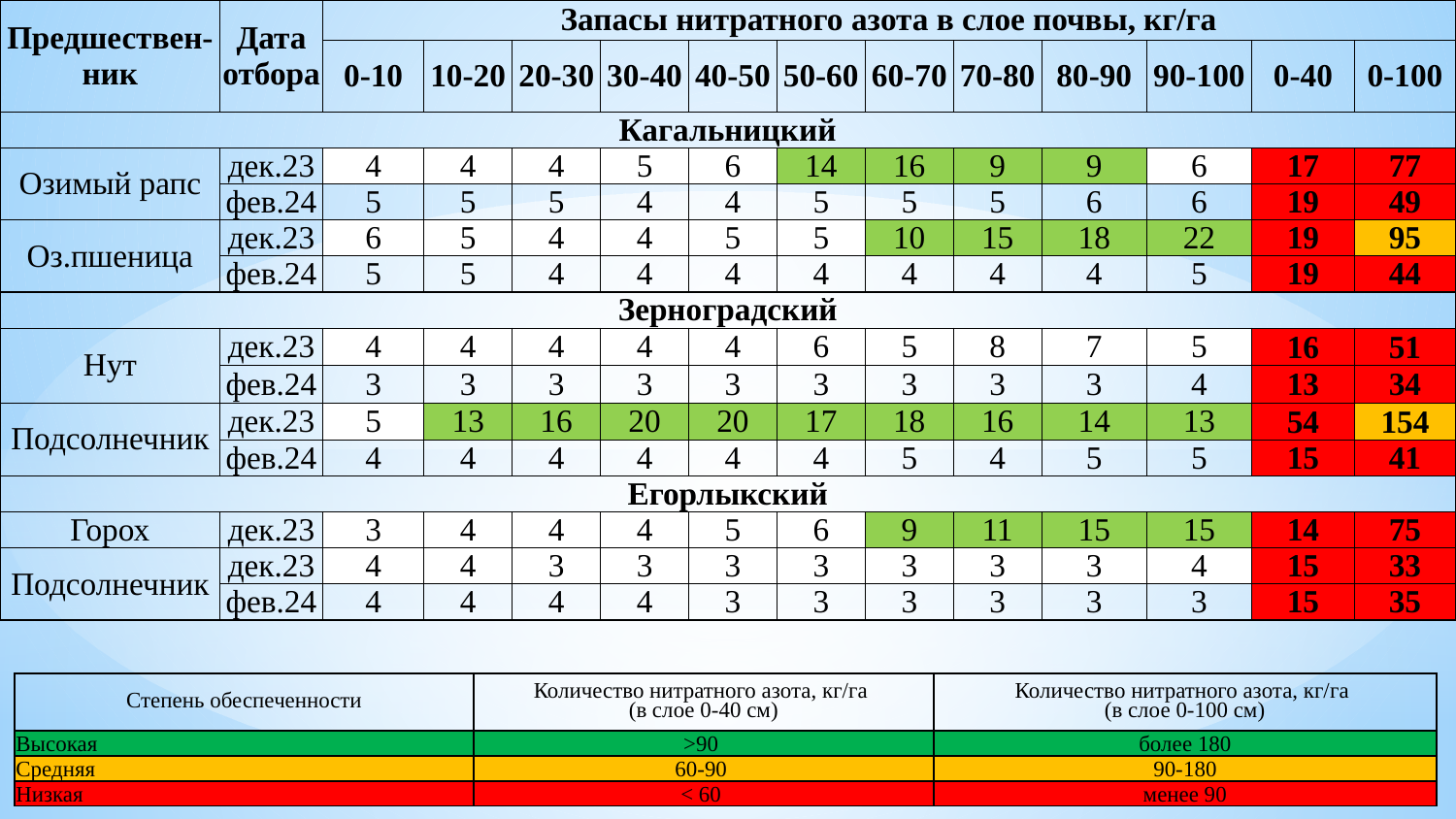

| Предшествен-ник | Дата отбора | Запасы нитратного азота в слое почвы, кг/га |  |  |  |  |  |  |  |  |  |  |  |
| --- | --- | --- | --- | --- | --- | --- | --- | --- | --- | --- | --- | --- | --- |
|  |  | 0-10 | 10-20 | 20-30 | 30-40 | 40-50 | 50-60 | 60-70 | 70-80 | 80-90 | 90-100 | 0-40 | 0-100 |
| Кагальницкий |  |  |  |  |  |  |  |  |  |  |  |  |  |
| Озимый рапс | дек.23 | 4 | 4 | 4 | 5 | 6 | 14 | 16 | 9 | 9 | 6 | 17 | 77 |
|  | фев.24 | 5 | 5 | 5 | 4 | 4 | 5 | 5 | 5 | 6 | 6 | 19 | 49 |
| Оз.пшеница | дек.23 | 6 | 5 | 4 | 4 | 5 | 5 | 10 | 15 | 18 | 22 | 19 | 95 |
|  | фев.24 | 5 | 5 | 4 | 4 | 4 | 4 | 4 | 4 | 4 | 5 | 19 | 44 |
| Зерноградский |  |  |  |  |  |  |  |  |  |  |  |  |  |
| Нут | дек.23 | 4 | 4 | 4 | 4 | 4 | 6 | 5 | 8 | 7 | 5 | 16 | 51 |
|  | фев.24 | 3 | 3 | 3 | 3 | 3 | 3 | 3 | 3 | 3 | 4 | 13 | 34 |
| Подсолнечник | дек.23 | 5 | 13 | 16 | 20 | 20 | 17 | 18 | 16 | 14 | 13 | 54 | 154 |
|  | фев.24 | 4 | 4 | 4 | 4 | 4 | 4 | 5 | 4 | 5 | 5 | 15 | 41 |
| Егорлыкский |  |  |  |  |  |  |  |  |  |  |  |  |  |
| Горох | дек.23 | 3 | 4 | 4 | 4 | 5 | 6 | 9 | 11 | 15 | 15 | 14 | 75 |
| Подсолнечник | дек.23 | 4 | 4 | 3 | 3 | 3 | 3 | 3 | 3 | 3 | 4 | 15 | 33 |
|  | фев.24 | 4 | 4 | 4 | 4 | 3 | 3 | 3 | 3 | 3 | 3 | 15 | 35 |
| Степень обеспеченности | Количество нитратного азота, кг/га (в слое 0-40 см) | Количество нитратного азота, кг/га (в слое 0-100 см) |
| --- | --- | --- |
| Высокая | >90 | более 180 |
| Средняя | 60-90 | 90-180 |
| Низкая | < 60 | менее 90 |